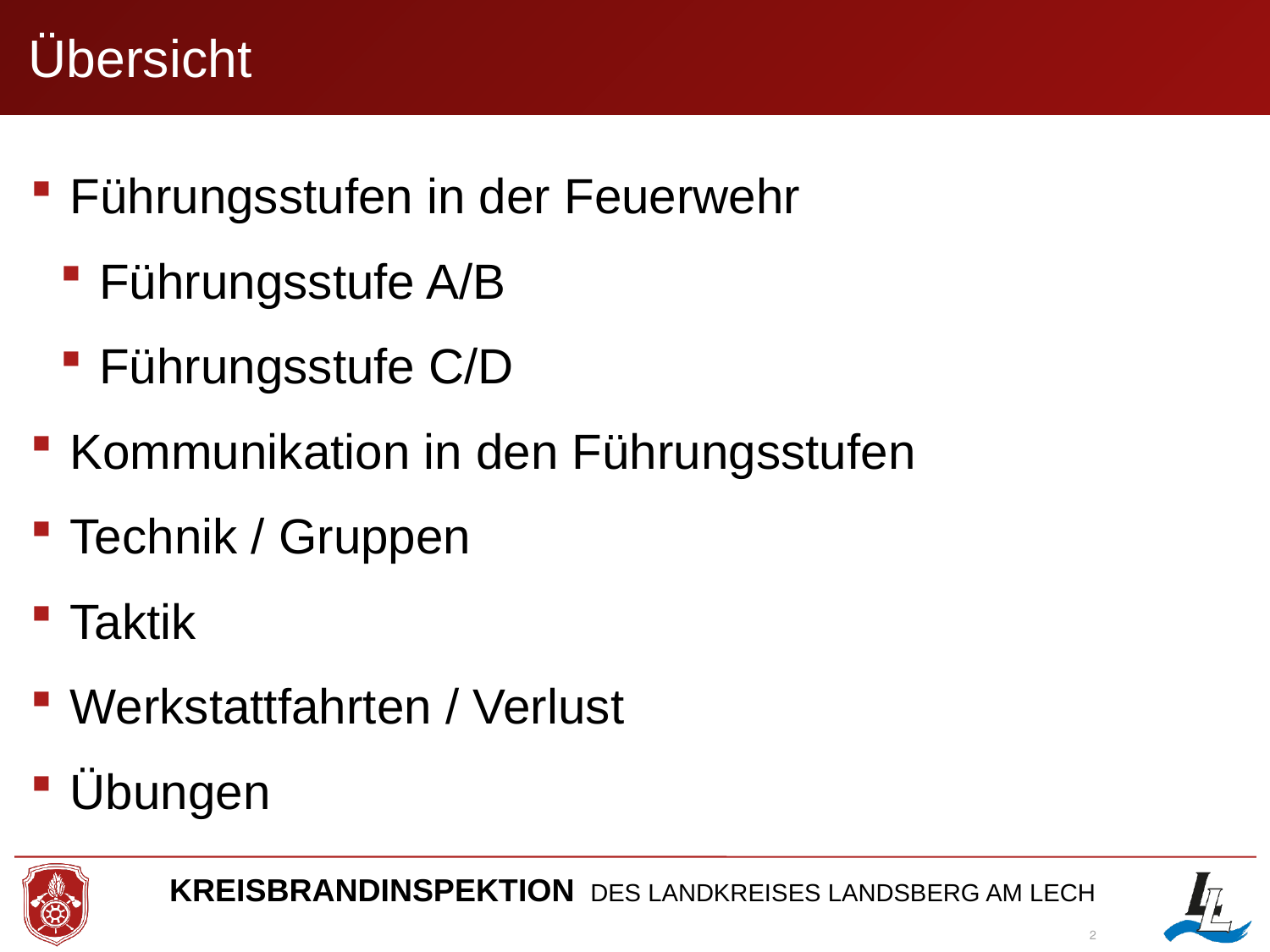

# Übersicht
Führungsstufen in der Feuerwehr
Führungsstufe A/B
Führungsstufe C/D
Kommunikation in den Führungsstufen
Technik / Gruppen
Taktik
Werkstattfahrten / Verlust
Übungen